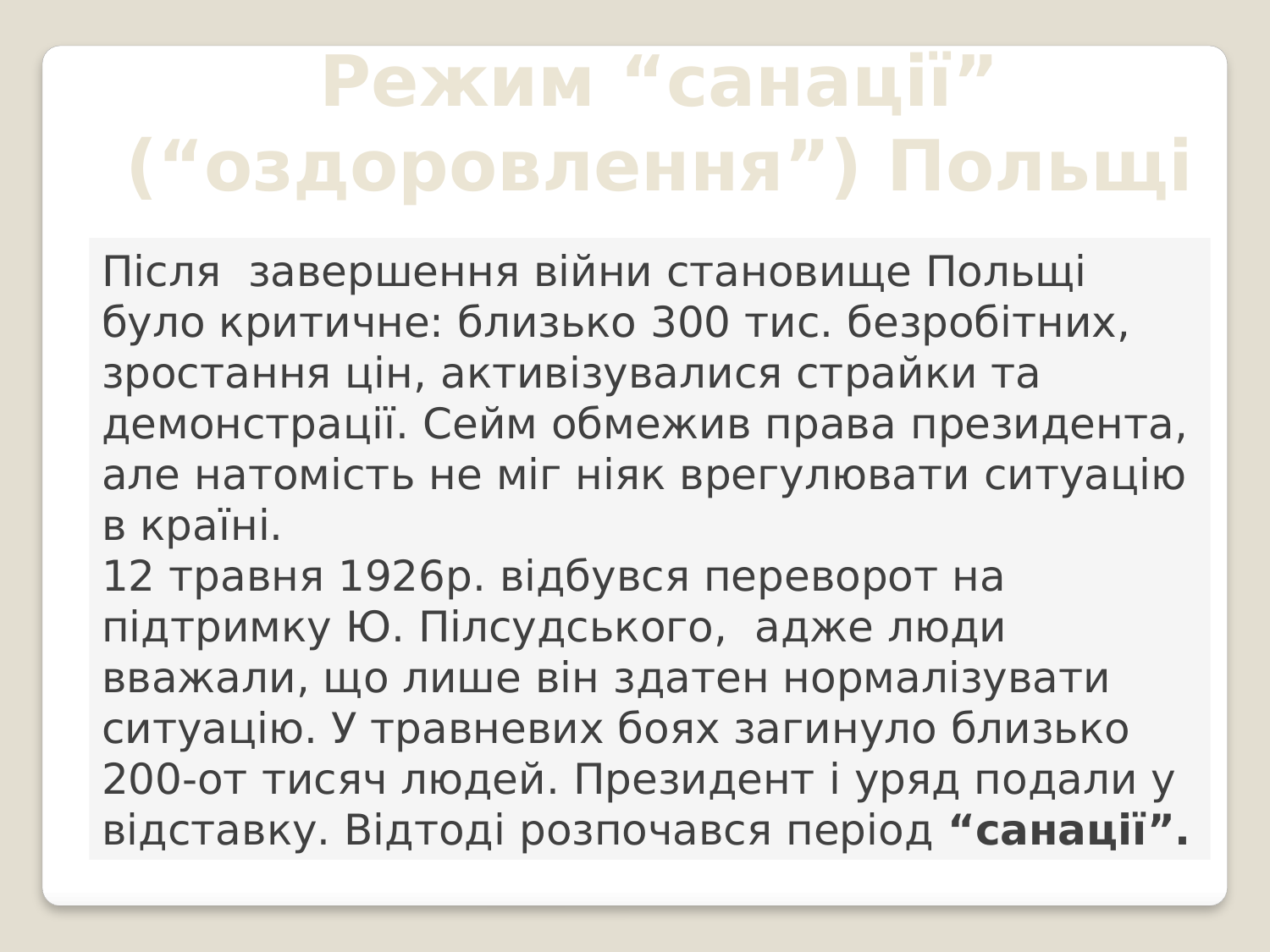

Режим “санації” (“оздоровлення”) Польщі
Після  завершення війни становище Польщі було критичне: близько 300 тис. безробітних, зростання цін, активізувалися страйки та демонстрації. Сейм обмежив права президента, але натомість не міг ніяк врегулювати ситуацію в країні.
12 травня 1926р. відбувся переворот на підтримку Ю. Пілсудського,  адже люди вважали, що лише він здатен нормалізувати ситуацію. У травневих боях загинуло близько 200-от тисяч людей. Президент і уряд подали у відставку. Відтоді розпочався період “санації”.